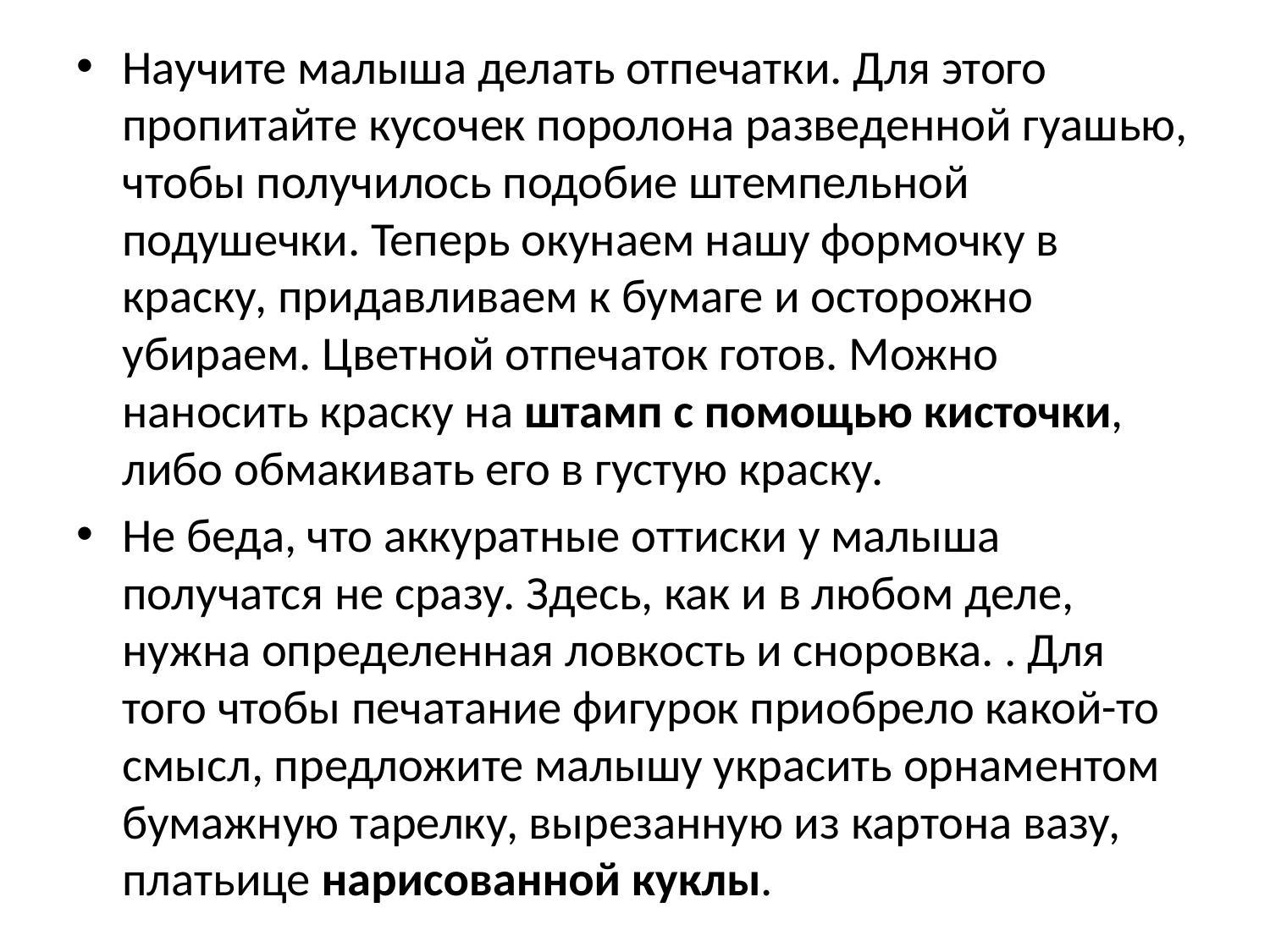

Научите малыша делать отпечатки. Для этого пропитайте кусочек поролона разведенной гуашью, чтобы получилось подобие штемпельной подушечки. Теперь окунаем нашу формочку в краску, придавливаем к бумаге и осторожно убираем. Цветной отпечаток готов. Можно наносить краску на штамп с помощью кисточки, либо обмакивать его в густую краску.
Не беда, что аккуратные оттиски у малыша получатся не сразу. Здесь, как и в любом деле, нужна определенная ловкость и сноровка. . Для того чтобы печатание фигурок приобрело какой-то смысл, предложите малышу украсить орнаментом бумажную тарелку, вырезанную из картона вазу, платьице нарисованной куклы.